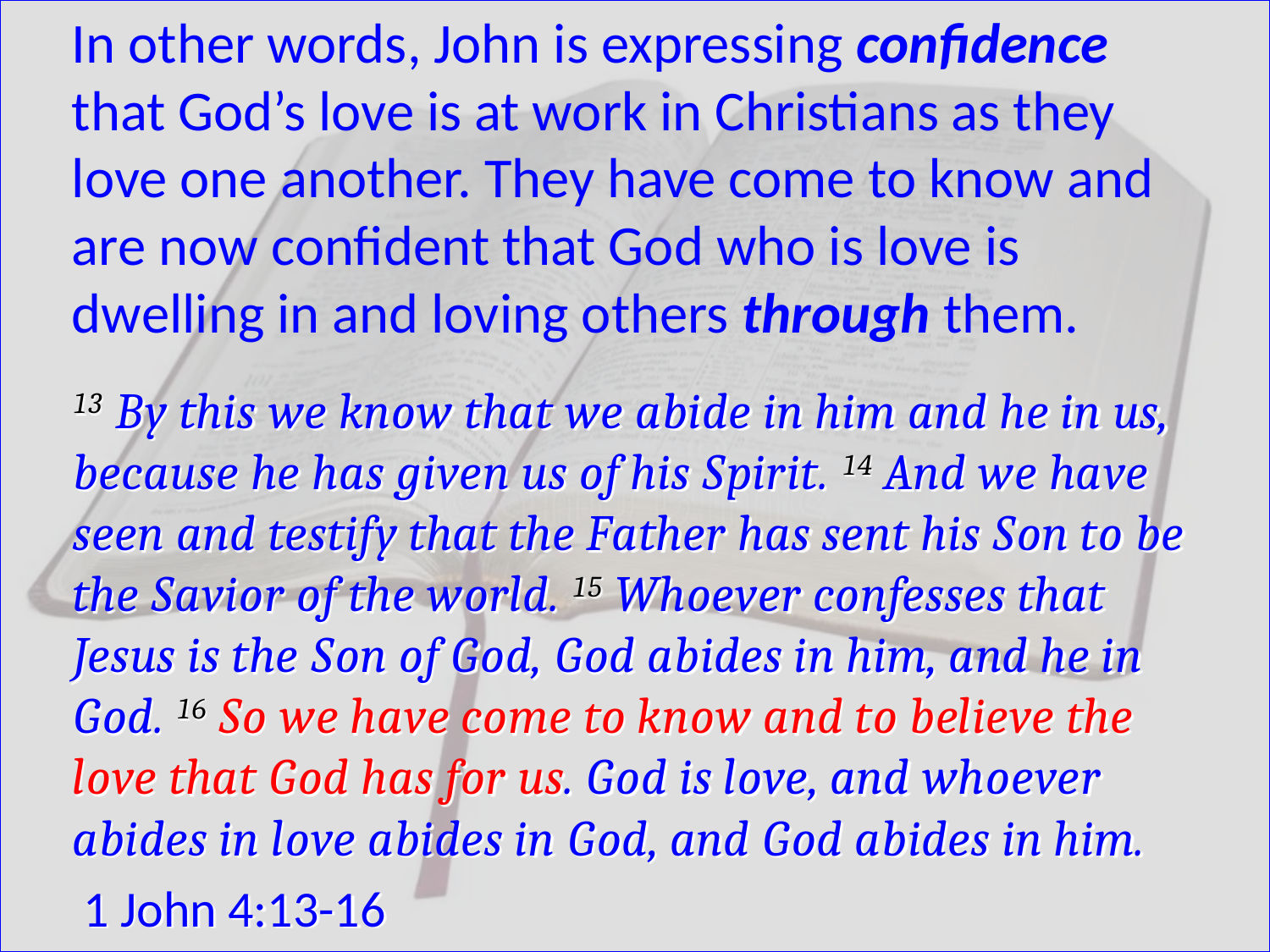

In other words, John is expressing confidence that God’s love is at work in Christians as they love one another. They have come to know and are now confident that God who is love is dwelling in and loving others through them.
13 By this we know that we abide in him and he in us, because he has given us of his Spirit. 14 And we have seen and testify that the Father has sent his Son to be the Savior of the world. 15 Whoever confesses that Jesus is the Son of God, God abides in him, and he in God. 16 So we have come to know and to believe the love that God has for us. God is love, and whoever abides in love abides in God, and God abides in him.
 1 John 4:13-16